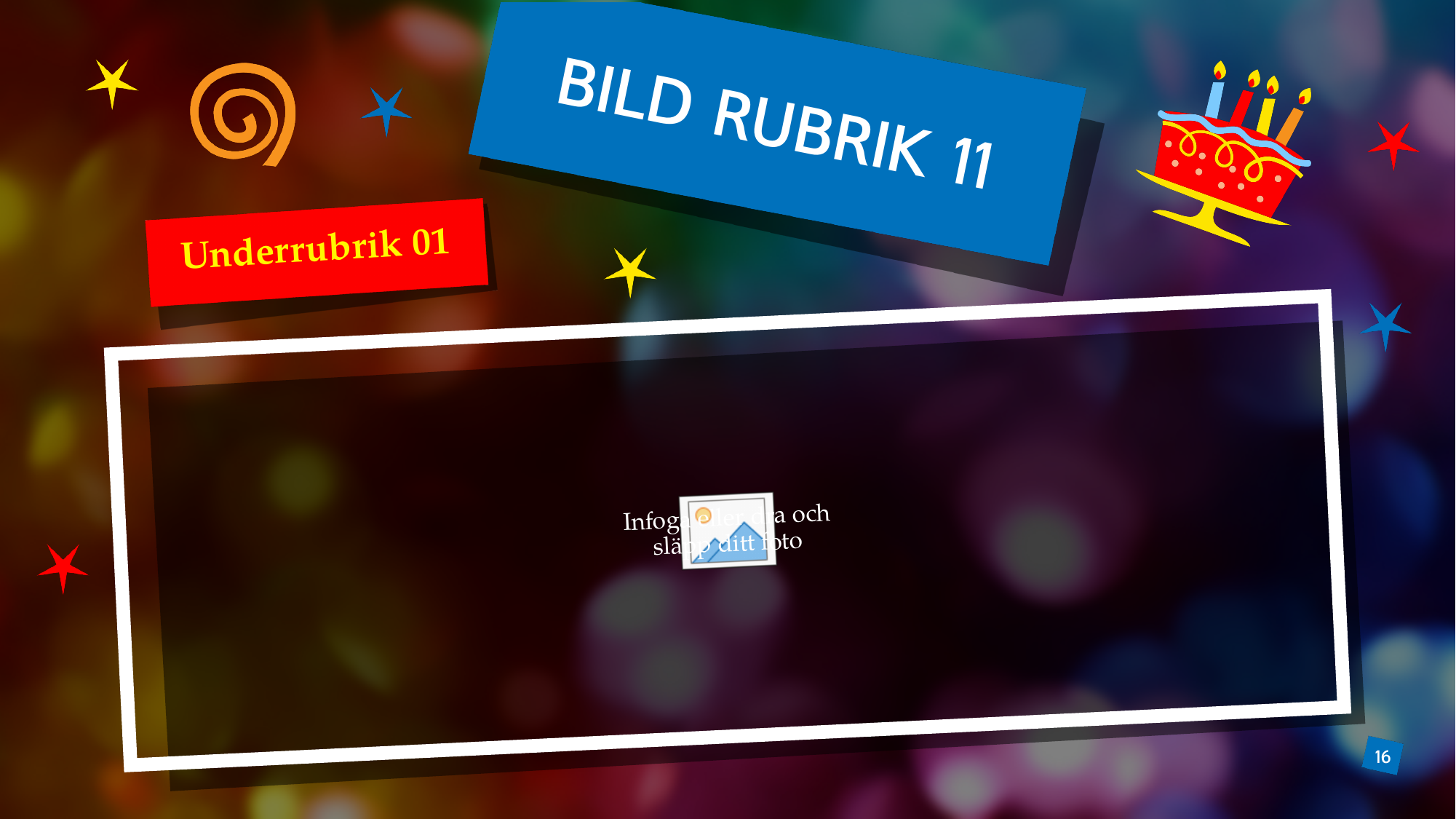

# BILD RUBRIK 11
Underrubrik 01

16